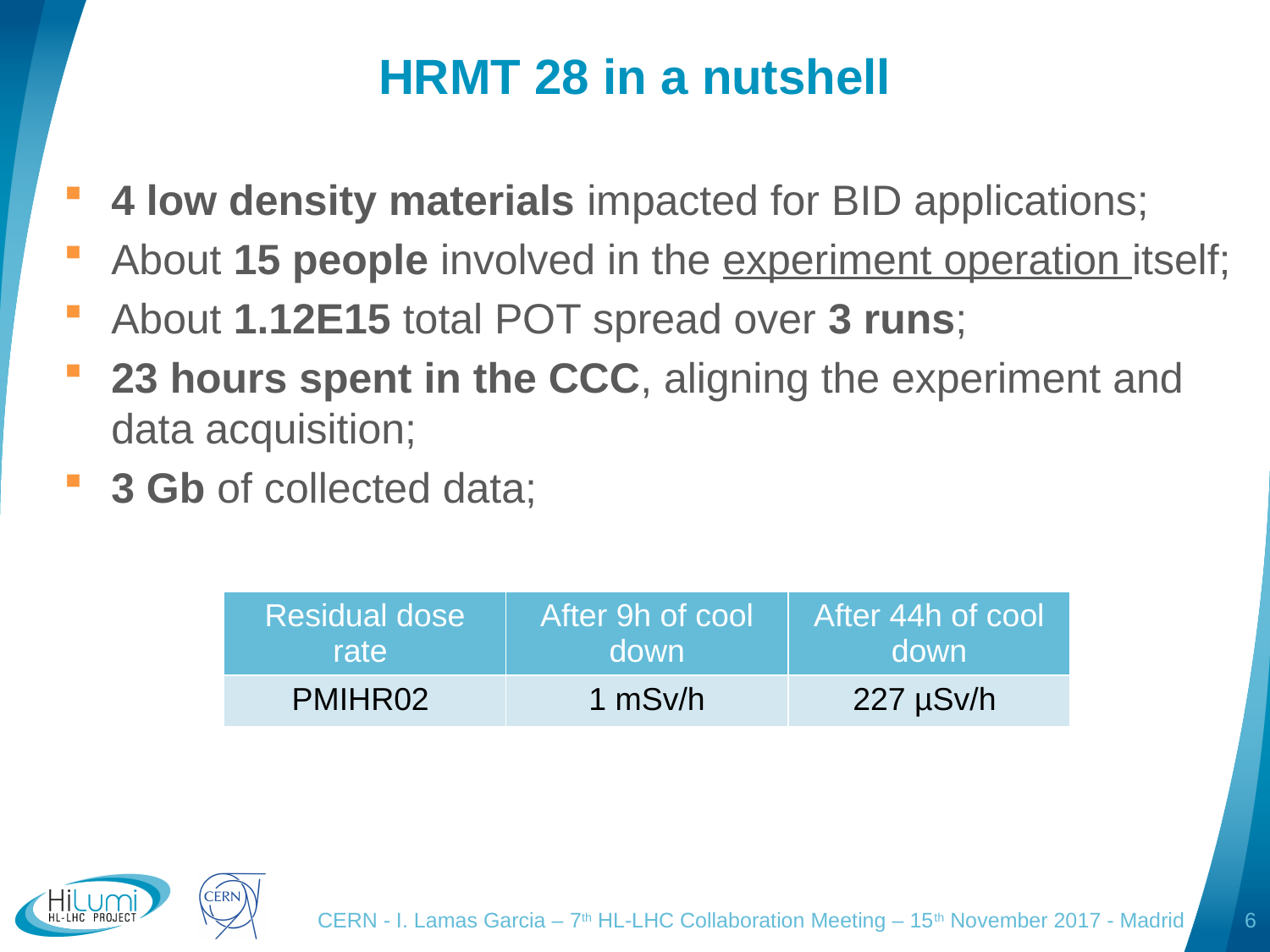

# HRMT 28 in a nutshell
4 low density materials impacted for BID applications;
About 15 people involved in the experiment operation itself;
About 1.12E15 total POT spread over 3 runs;
23 hours spent in the CCC, aligning the experiment and data acquisition;
3 Gb of collected data;

| Residual dose rate | After 9h of cool down | After 44h of cool down |
| --- | --- | --- |
| PMIHR02 | 1 mSv/h | 227 µSv/h |
CERN - I. Lamas Garcia – 7th HL-LHC Collaboration Meeting – 15th November 2017 - Madrid
6